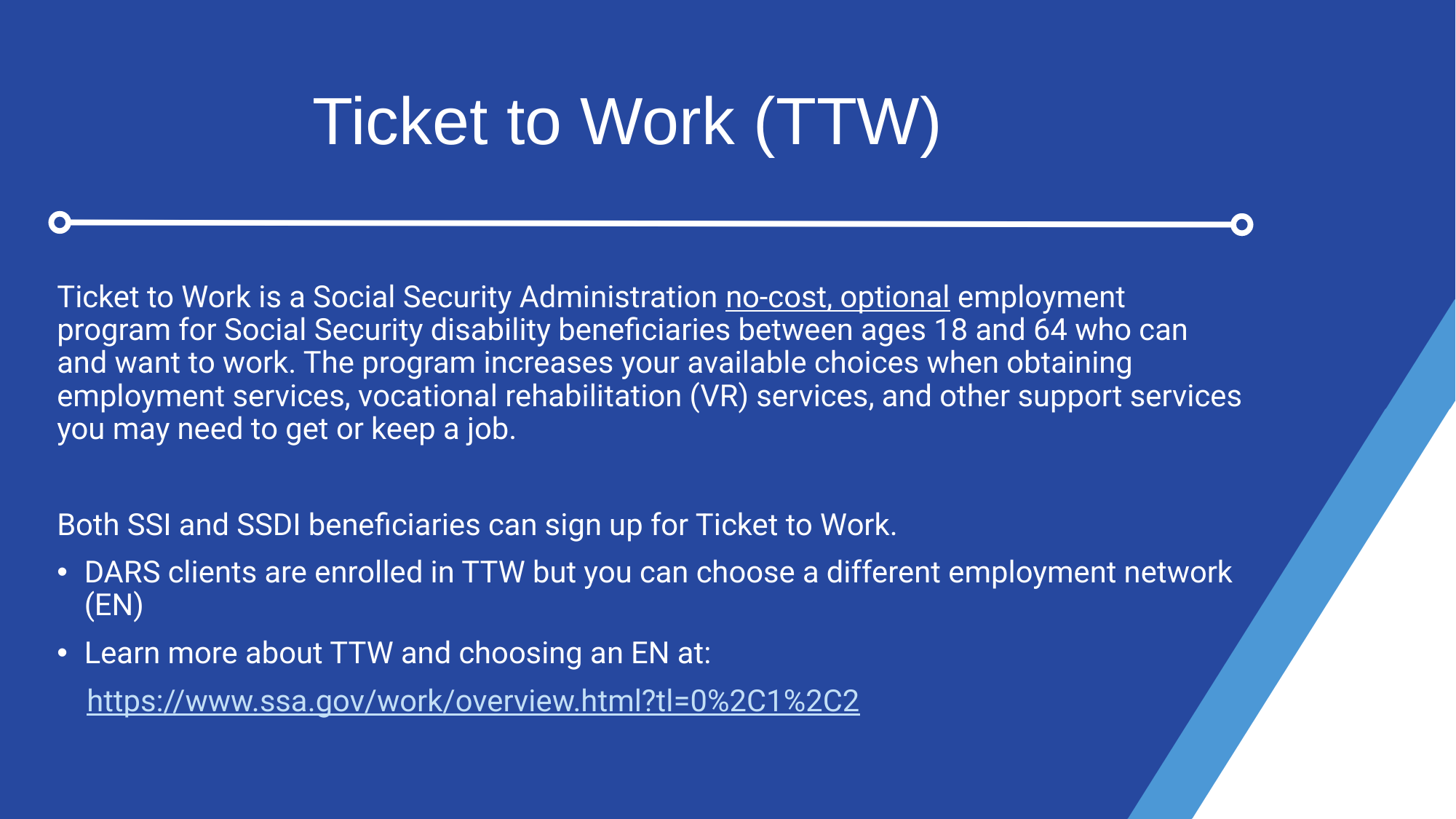

# Ticket to Work (TTW)

Ticket to Work is a Social Security Administration no-cost, optional employment program for Social Security disability beneficiaries between ages 18 and 64 who can and want to work. The program increases your available choices when obtaining employment services, vocational rehabilitation (VR) services, and other support services you may need to get or keep a job.

Both SSI and SSDI beneficiaries can sign up for Ticket to Work.
DARS clients are enrolled in TTW but you can choose a different employment network (EN)
Learn more about TTW and choosing an EN at:
    https://www.ssa.gov/work/overview.html?tl=0%2C1%2C2